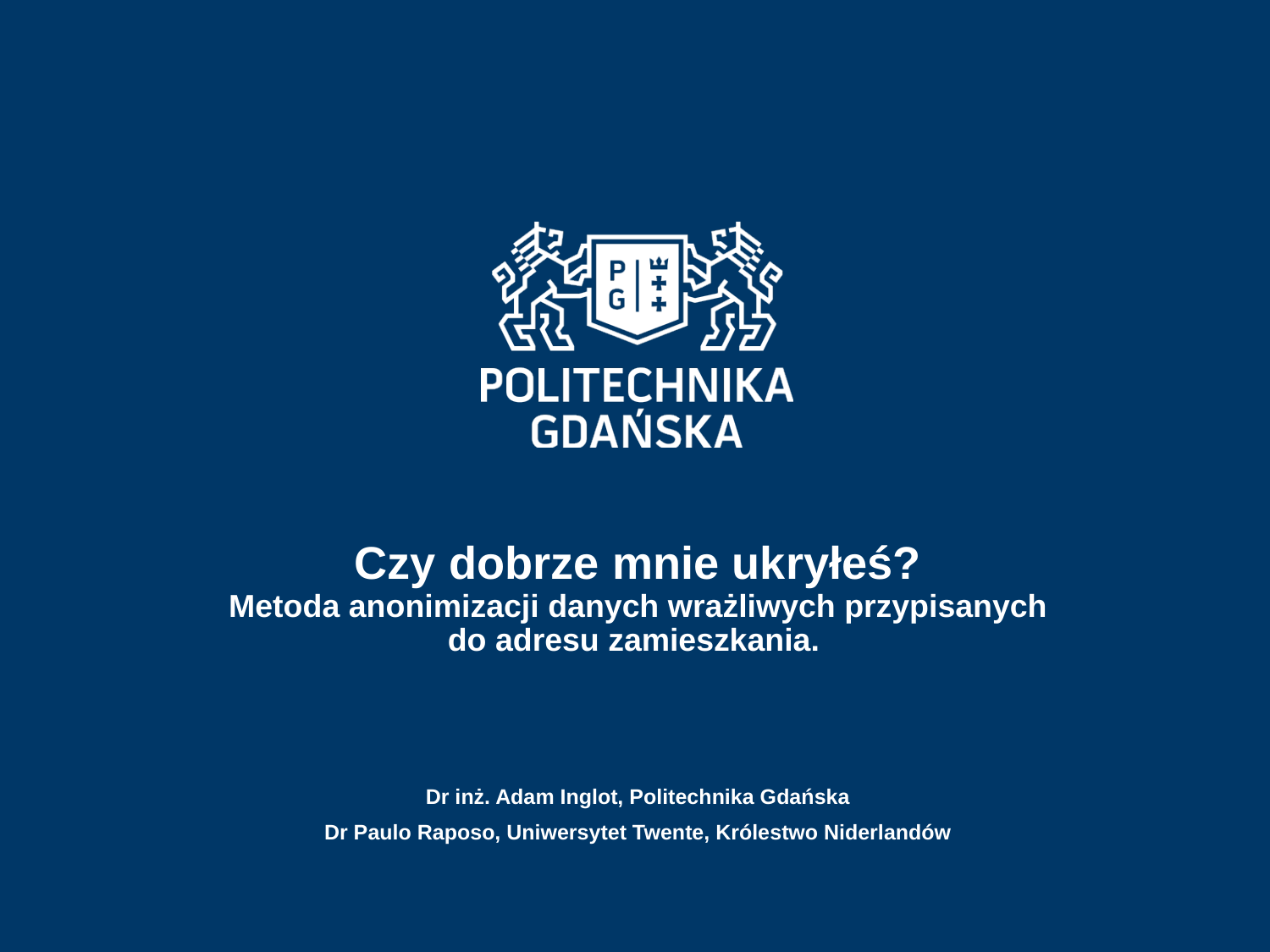

# Czy dobrze mnie ukryłeś? Metoda anonimizacji danych wrażliwych przypisanych do adresu zamieszkania.
Dr inż. Adam Inglot, Politechnika Gdańska
Dr Paulo Raposo, Uniwersytet Twente, Królestwo Niderlandów